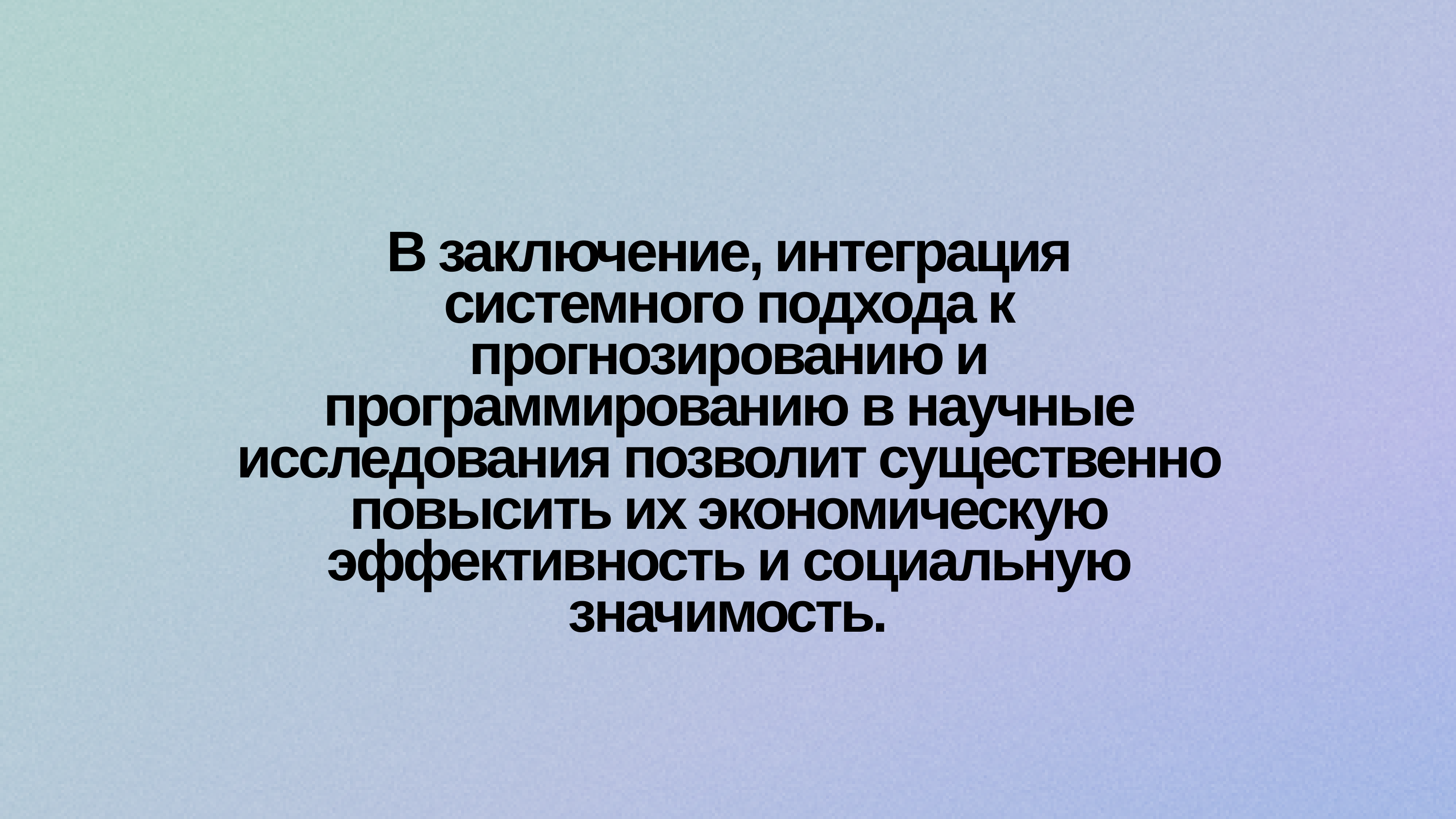

В заключение, интеграция системного подхода к прогнозированию и программированию в научные исследования позволит существенно повысить их экономическую эффективность и социальную значимость.